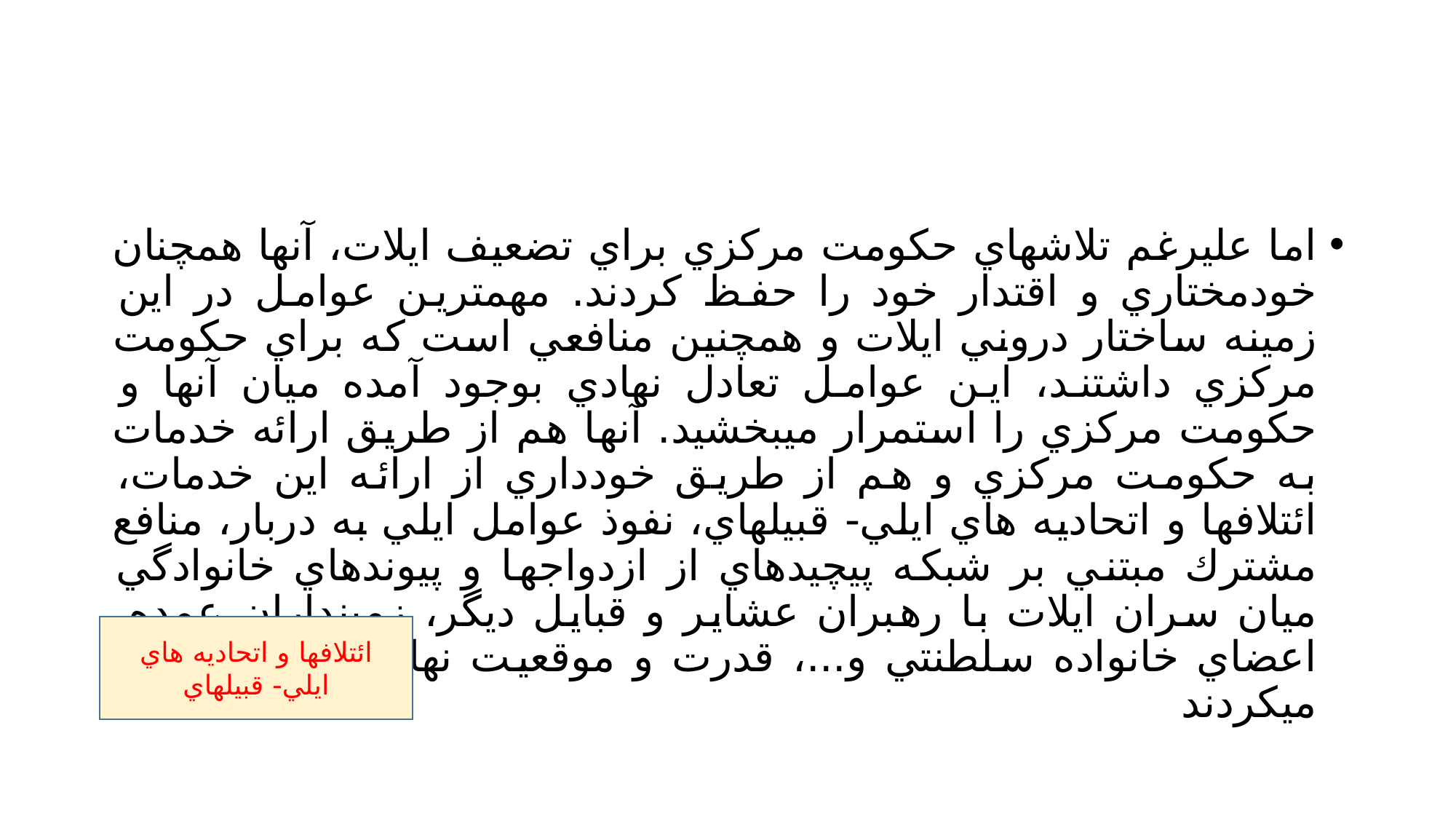

#
اما عليرغم تلاشهاي حكومت مركزي براي تضعيف ايلات، آنها همچنان خودمختاري و اقتدار خود را حفظ كردند. مهمترين عوامل در اين زمينه ساختار دروني ايلات و همچنين منافعي است كه براي حكومت مركزي داشتند، اين عوامل تعادل نهادي بوجود آمده ميان آنها و حكومت مركزي را استمرار ميبخشيد. آنها هم از طريق ارائه خدمات به حكومت مركزي و هم از طريق خودداري از ارائه اين خدمات، ائتلافها و اتحاديه هاي ايلي- قبيلهاي، نفوذ عوامل ايلي به دربار، منافع مشترك مبتني بر شبكه پيچيدهاي از ازدواجها و پيوندهاي خانوادگي ميان سران ايلات با رهبران عشاير و قبايل ديگر، زمينداران عمده، اعضاي خانواده سلطنتي و...، قدرت و موقعيت نهادي خود را حفظ ميكردند
ائتلافها و اتحاديه هاي ايلي- قبيلهاي